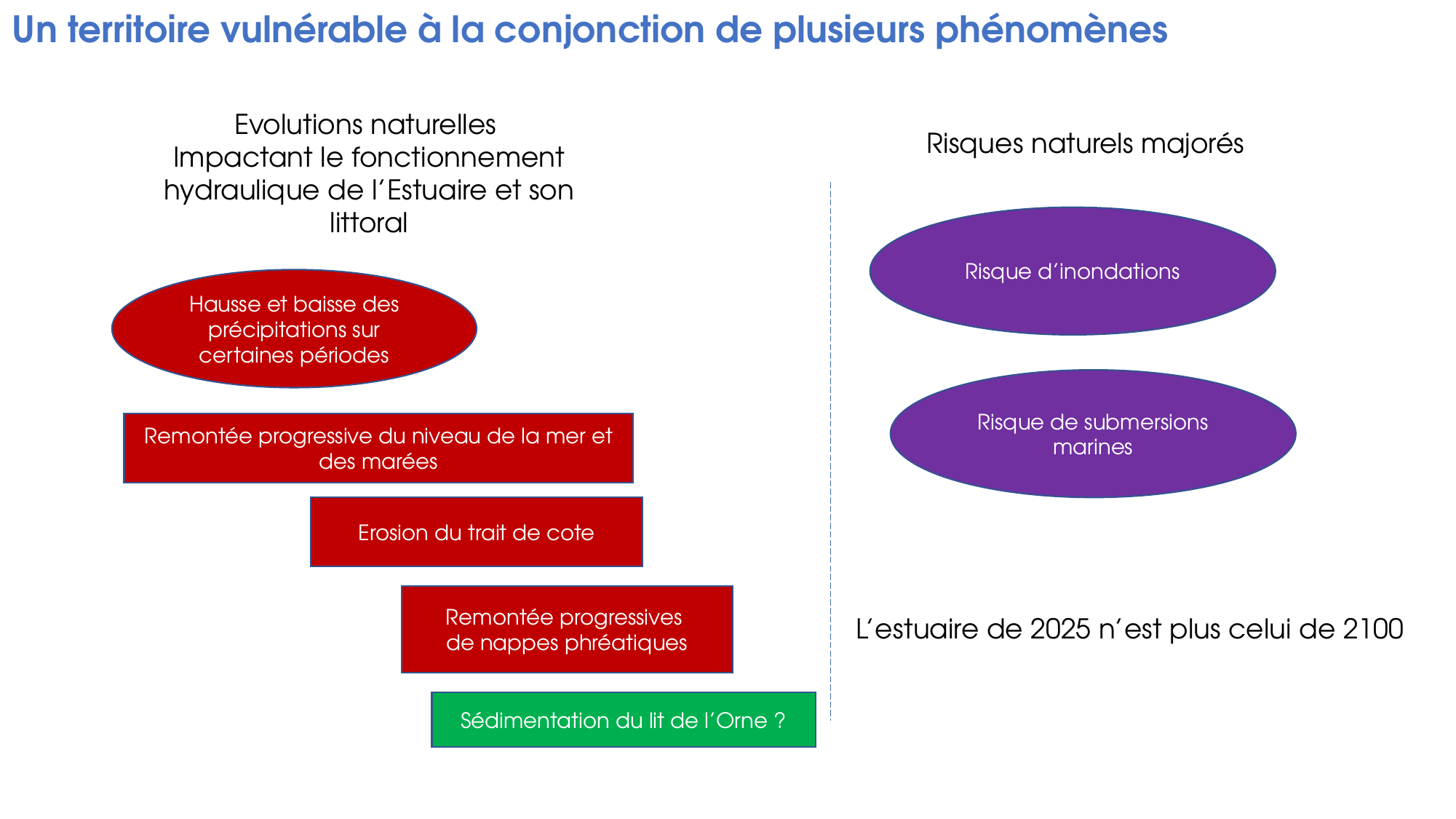

Un territoire vulnérable à la conjonction de plusieurs phénomènes
Evolutions naturelles
Impactant le fonctionnement hydraulique de l’Estuaire et son littoral
Risques naturels majorés
Risque d’inondations
Hausse et baisse des précipitations sur certaines périodes
Risque de submersions marines
Remontée progressive du niveau de la mer et des marées
Erosion du trait de cote
Remontée progressives
de nappes phréatiques
L’estuaire de 2025 n’est plus celui de 2100
Sédimentation du lit de l’Orne ?